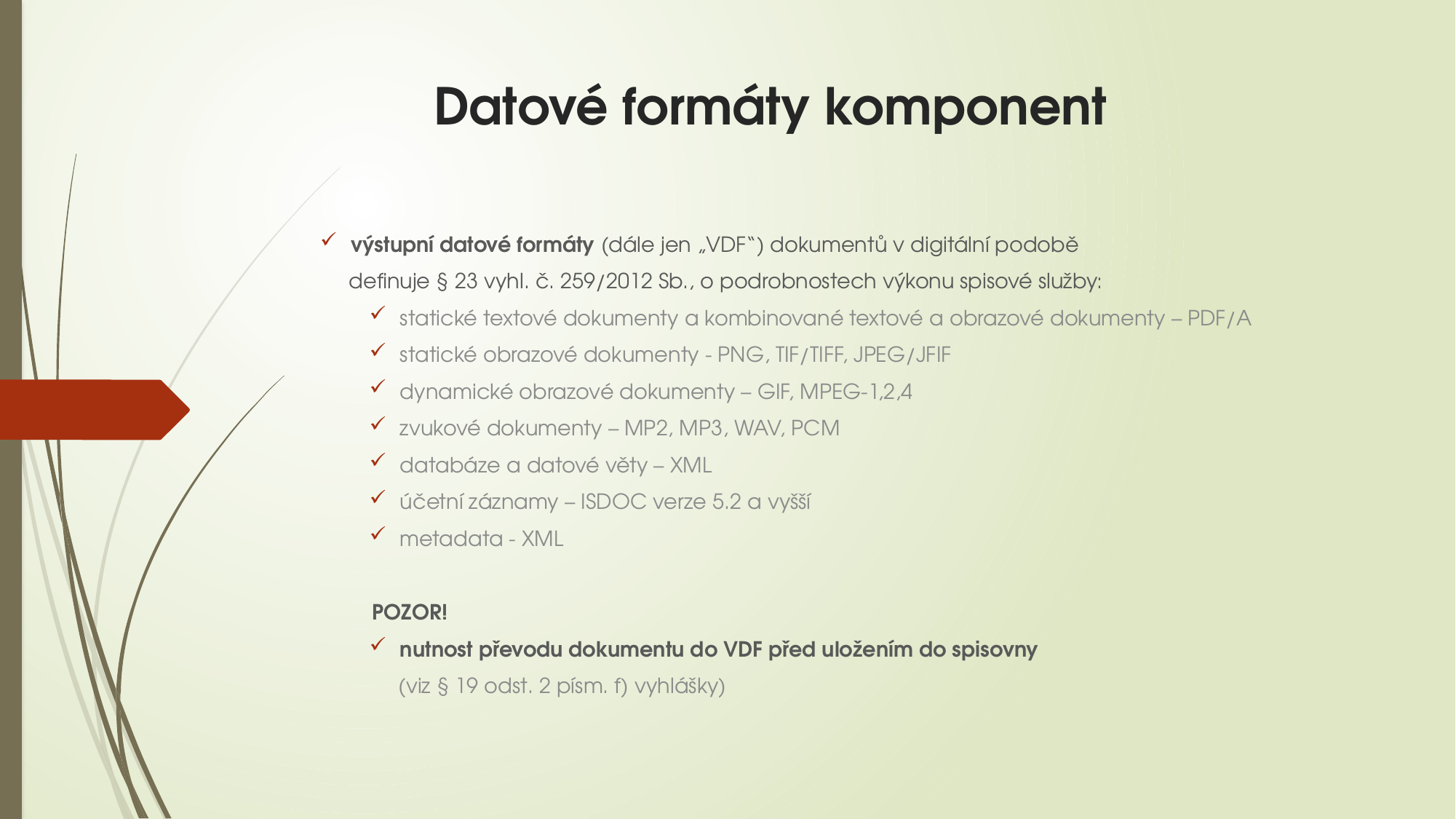

# Datové formáty komponent
výstupní datové formáty (dále jen „VDF“) dokumentů v digitální podobě
     definuje § 23 vyhl. č. 259/2012 Sb., o podrobnostech výkonu spisové služby:
statické textové dokumenty a kombinované textové a obrazové dokumenty – PDF/A
statické obrazové dokumenty - PNG, TIF/TIFF, JPEG/JFIF
dynamické obrazové dokumenty – GIF, MPEG-1,2,4
zvukové dokumenty – MP2, MP3, WAV, PCM
databáze a datové věty – XML
účetní záznamy – ISDOC verze 5.2 a vyšší
metadata - XML

         POZOR!
nutnost převodu dokumentu do VDF před uložením do spisovny
     (viz § 19 odst. 2 písm. f) vyhlášky)